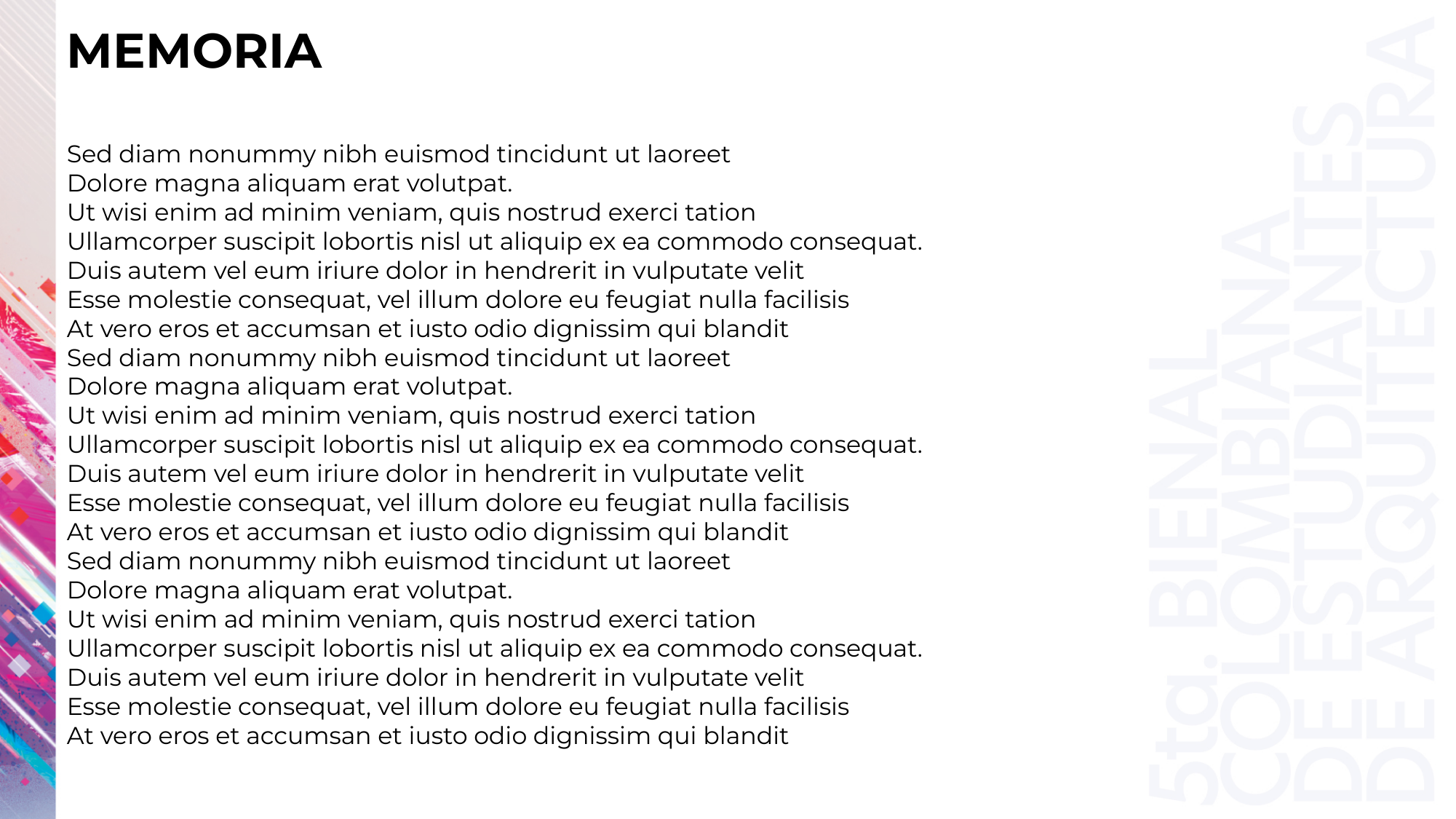

MEMORIA
Sed diam nonummy nibh euismod tincidunt ut laoreet
Dolore magna aliquam erat volutpat.
Ut wisi enim ad minim veniam, quis nostrud exerci tation
Ullamcorper suscipit lobortis nisl ut aliquip ex ea commodo consequat.
Duis autem vel eum iriure dolor in hendrerit in vulputate velit
Esse molestie consequat, vel illum dolore eu feugiat nulla facilisis
At vero eros et accumsan et iusto odio dignissim qui blandit
Sed diam nonummy nibh euismod tincidunt ut laoreet
Dolore magna aliquam erat volutpat.
Ut wisi enim ad minim veniam, quis nostrud exerci tation
Ullamcorper suscipit lobortis nisl ut aliquip ex ea commodo consequat.
Duis autem vel eum iriure dolor in hendrerit in vulputate velit
Esse molestie consequat, vel illum dolore eu feugiat nulla facilisis
At vero eros et accumsan et iusto odio dignissim qui blandit
Sed diam nonummy nibh euismod tincidunt ut laoreet
Dolore magna aliquam erat volutpat.
Ut wisi enim ad minim veniam, quis nostrud exerci tation
Ullamcorper suscipit lobortis nisl ut aliquip ex ea commodo consequat.
Duis autem vel eum iriure dolor in hendrerit in vulputate velit
Esse molestie consequat, vel illum dolore eu feugiat nulla facilisis
At vero eros et accumsan et iusto odio dignissim qui blandit